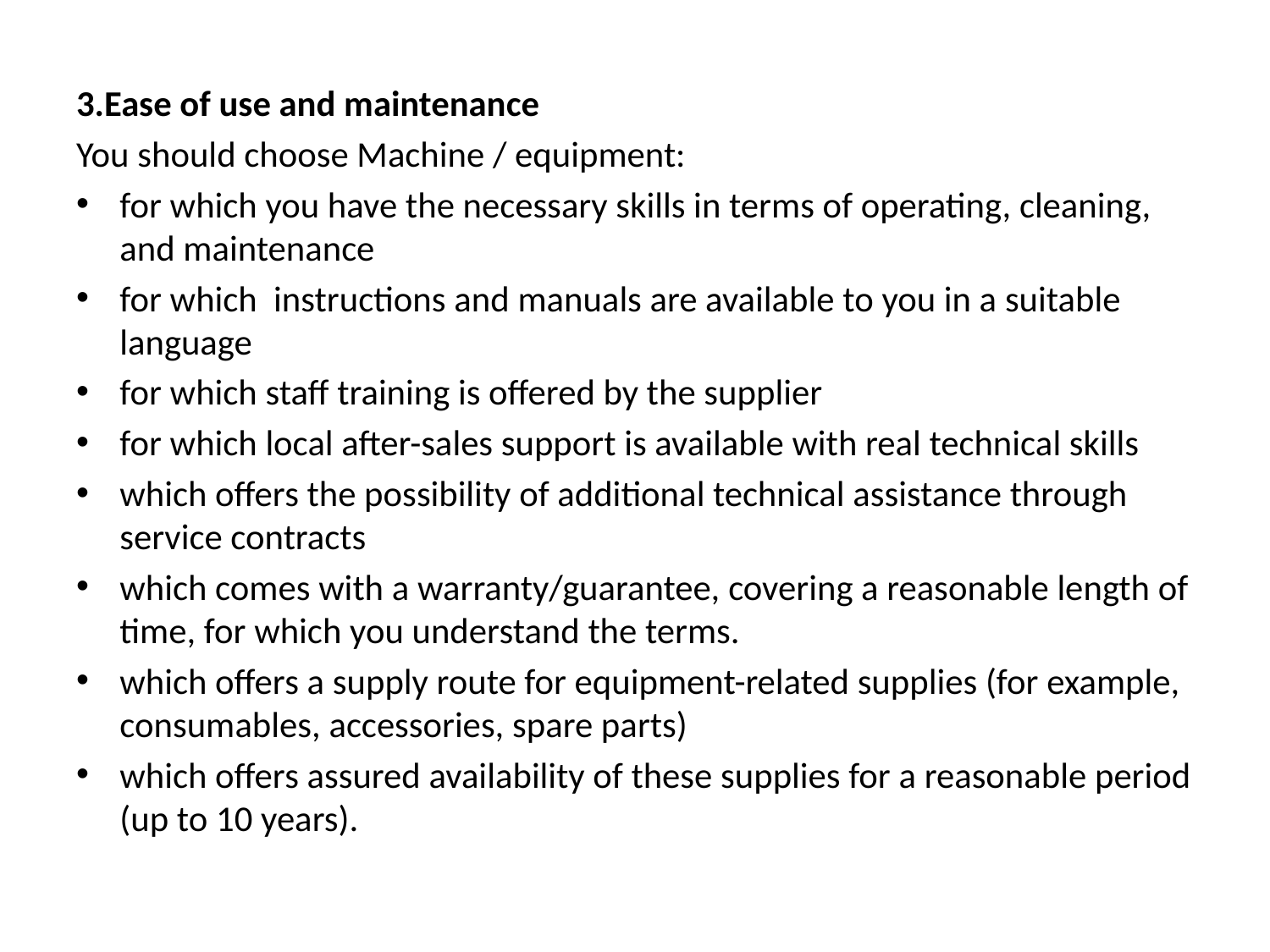

3.Ease of use and maintenance
You should choose Machine / equipment:
for which you have the necessary skills in terms of operating, cleaning, and maintenance
for which  instructions and manuals are available to you in a suitable language
for which staff training is offered by the supplier
for which local after-sales support is available with real technical skills
which offers the possibility of additional technical assistance through service contracts
which comes with a warranty/guarantee, covering a reasonable length of time, for which you understand the terms.
which offers a supply route for equipment-related supplies (for example, consumables, accessories, spare parts)
which offers assured availability of these supplies for a reasonable period (up to 10 years).